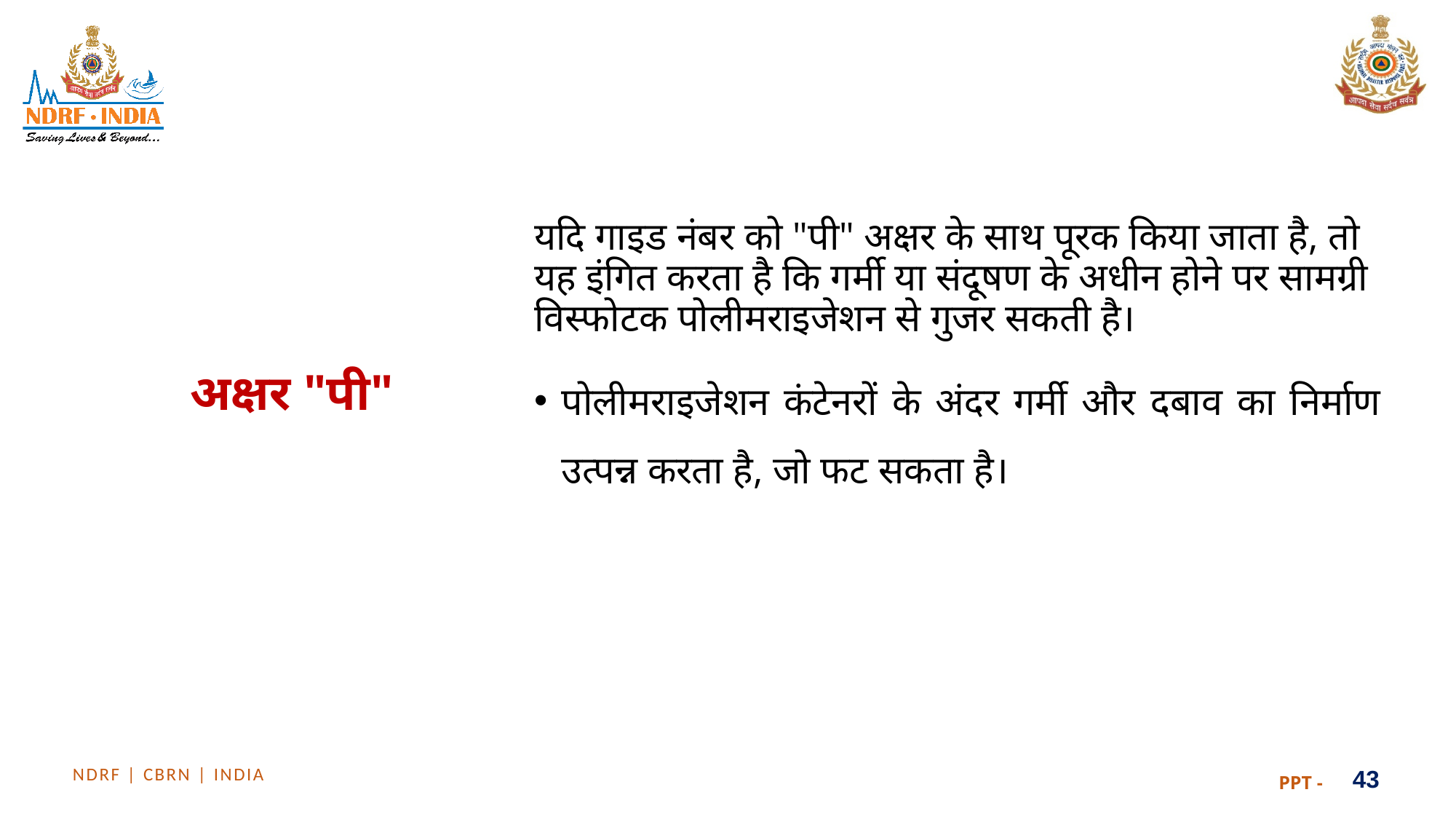

यदि गाइड नंबर को "पी" अक्षर के साथ पूरक किया जाता है, तो यह इंगित करता है कि गर्मी या संदूषण के अधीन होने पर सामग्री विस्फोटक पोलीमराइजेशन से गुजर सकती है।
पोलीमराइजेशन कंटेनरों के अंदर गर्मी और दबाव का निर्माण उत्पन्न करता है, जो फट सकता है।
अक्षर "पी"
43